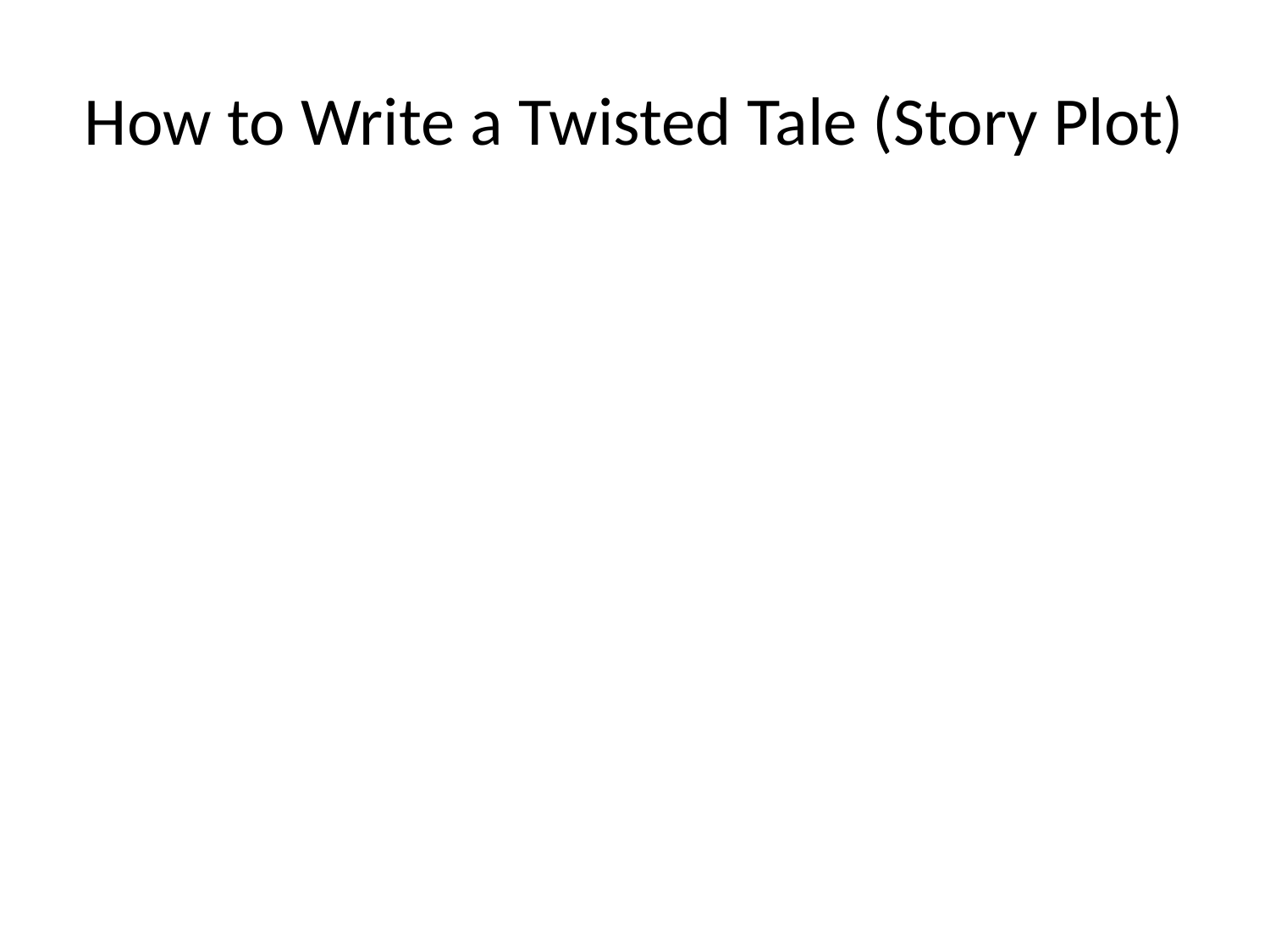

# How to Write a Twisted Tale (Story Plot)